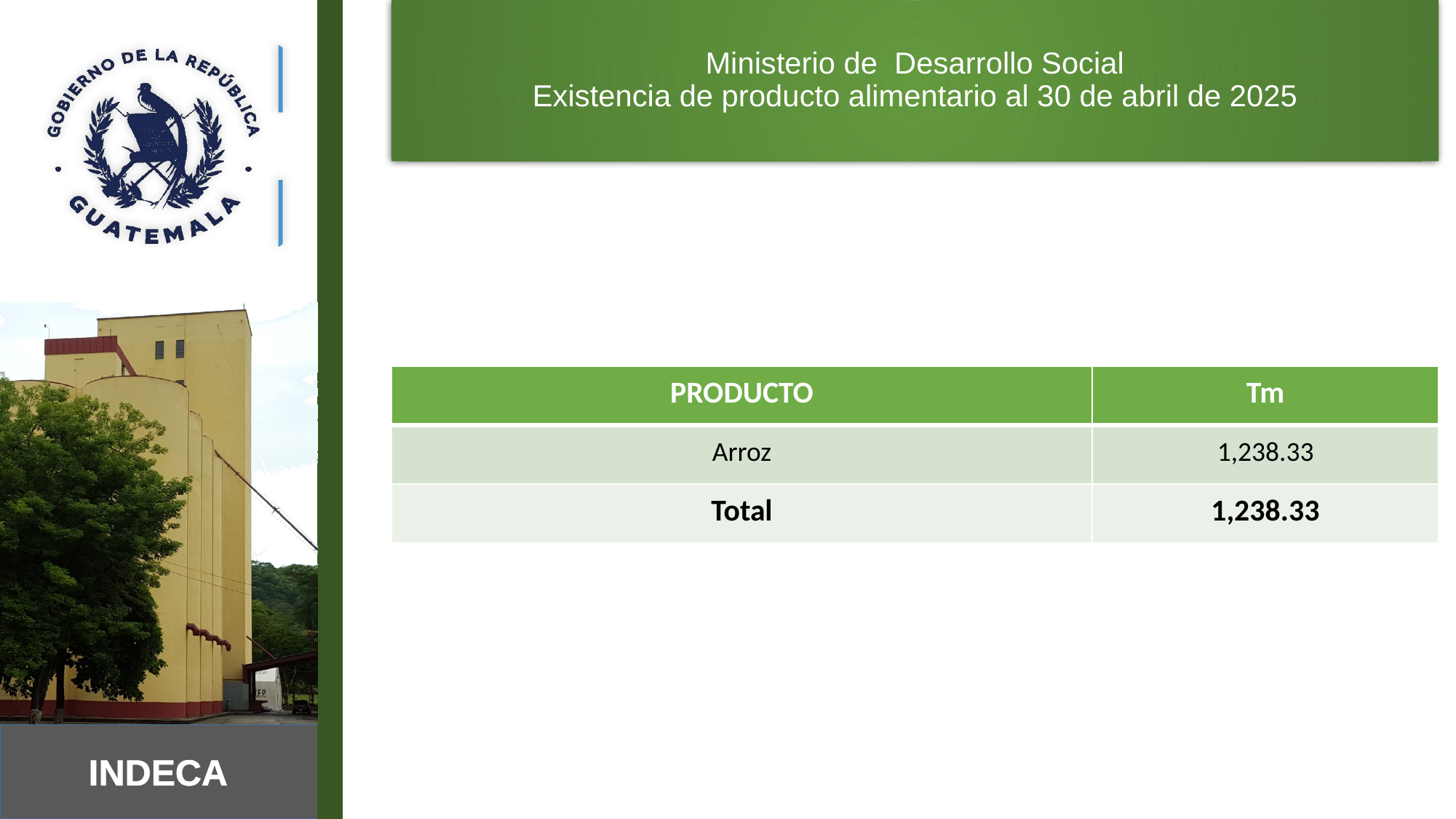

Ministerio de  Desarrollo Social
Existencia de producto alimentario al 30 de abril de 2025
| PRODUCTO | Tm |
| --- | --- |
| Arroz | 1,238.33 |
| Total | 1,238.33 |
6